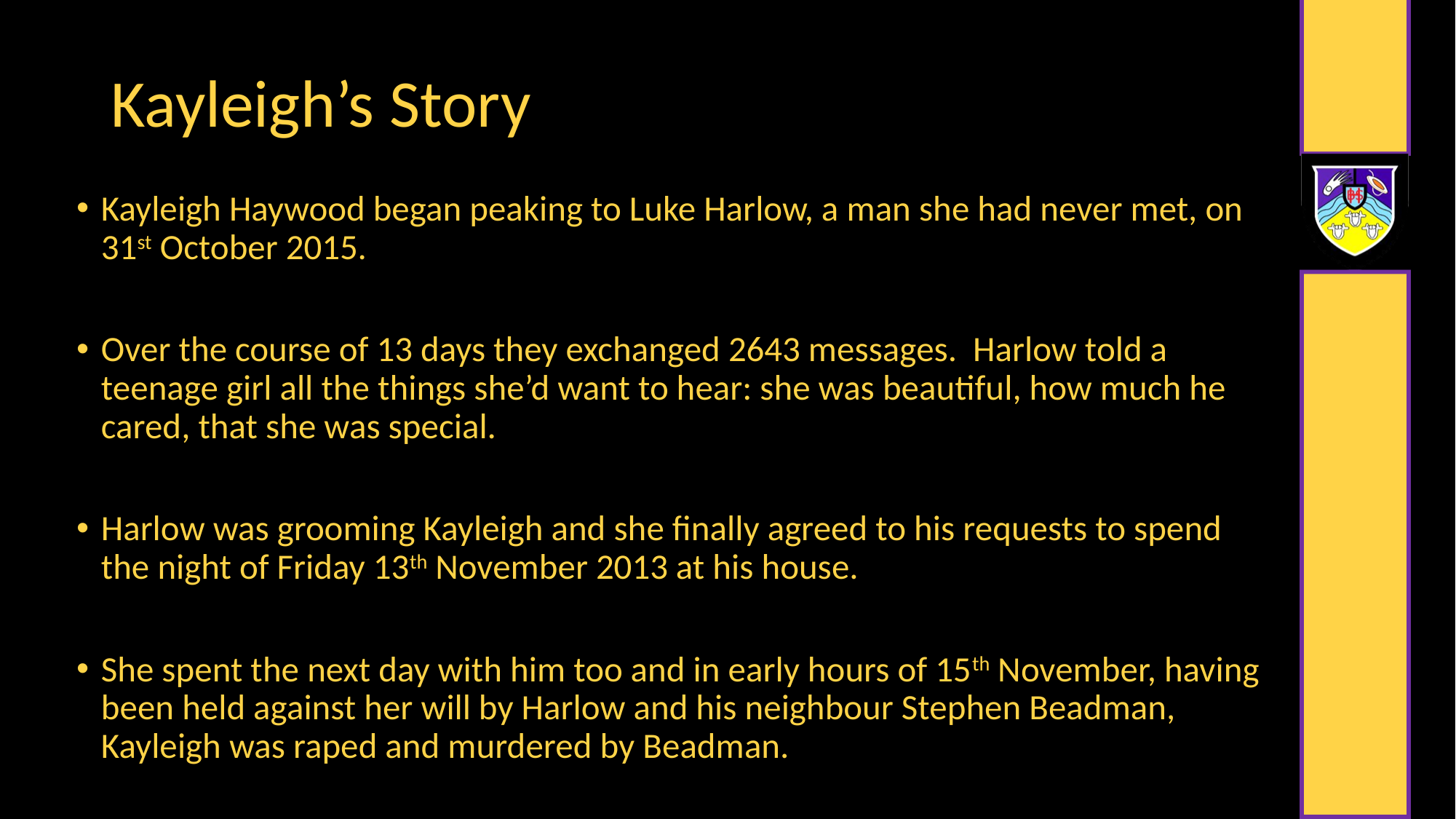

# Kayleigh’s Story
Kayleigh Haywood began peaking to Luke Harlow, a man she had never met, on 31st October 2015.

Over the course of 13 days they exchanged 2643 messages.  Harlow told a teenage girl all the things she’d want to hear: she was beautiful, how much he cared, that she was special.

Harlow was grooming Kayleigh and she finally agreed to his requests to spend the night of Friday 13th November 2013 at his house.

She spent the next day with him too and in early hours of 15th November, having been held against her will by Harlow and his neighbour Stephen Beadman, Kayleigh was raped and murdered by Beadman.